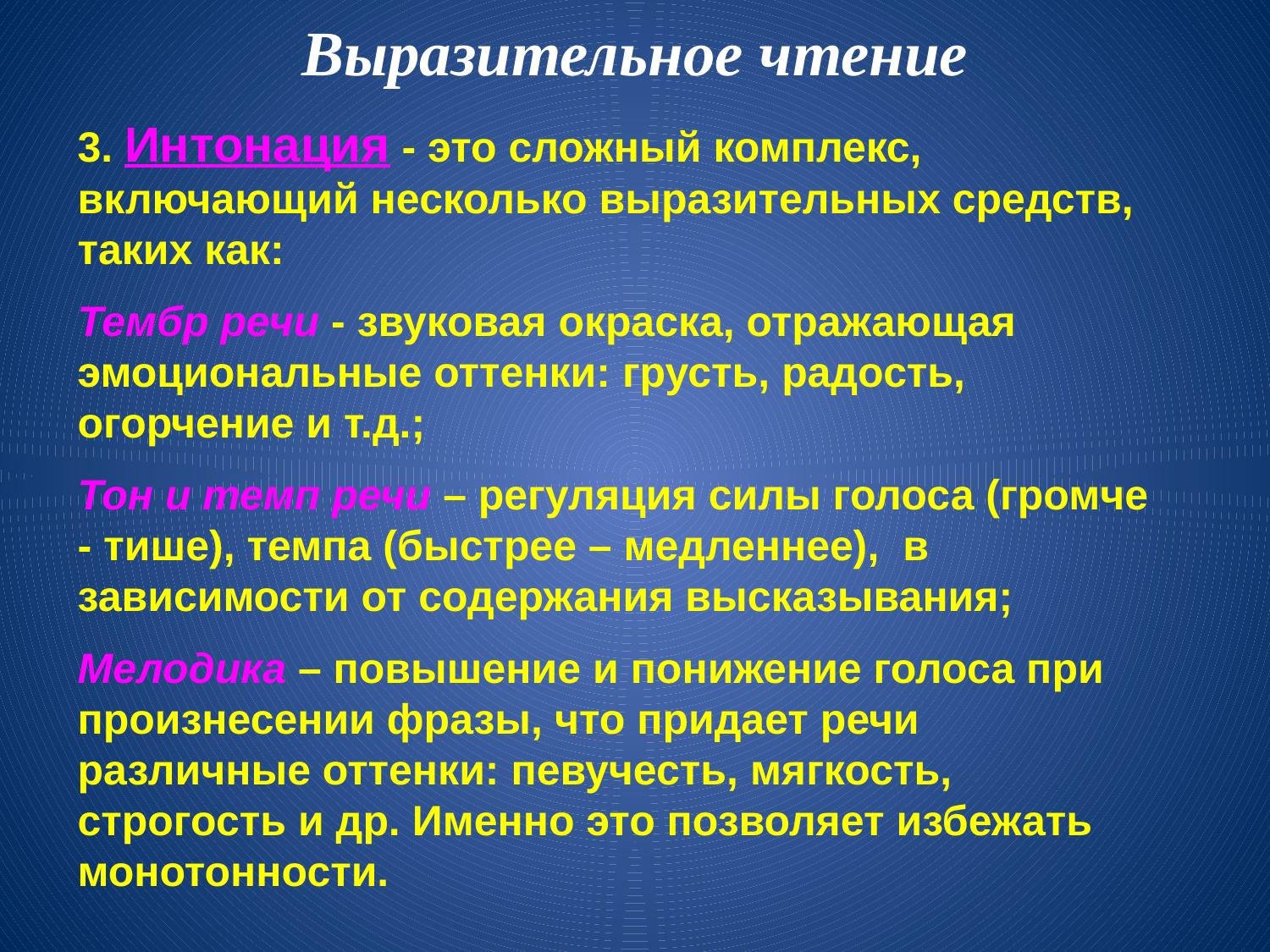

Выразительное чтение
3. Интонация - это сложный комплекс, включающий несколько выразительных средств, таких как:
Тембр речи - звуковая окраска, отражающая эмоциональные оттенки: грусть, радость, огорчение и т.д.;
Тон и темп речи – регуляция силы голоса (громче - тише), темпа (быстрее – медленнее),  в зависимости от содержания высказывания;
Мелодика – повышение и понижение голоса при произнесении фразы, что придает речи различные оттенки: певучесть, мягкость, строгость и др. Именно это позволяет избежать монотонности.